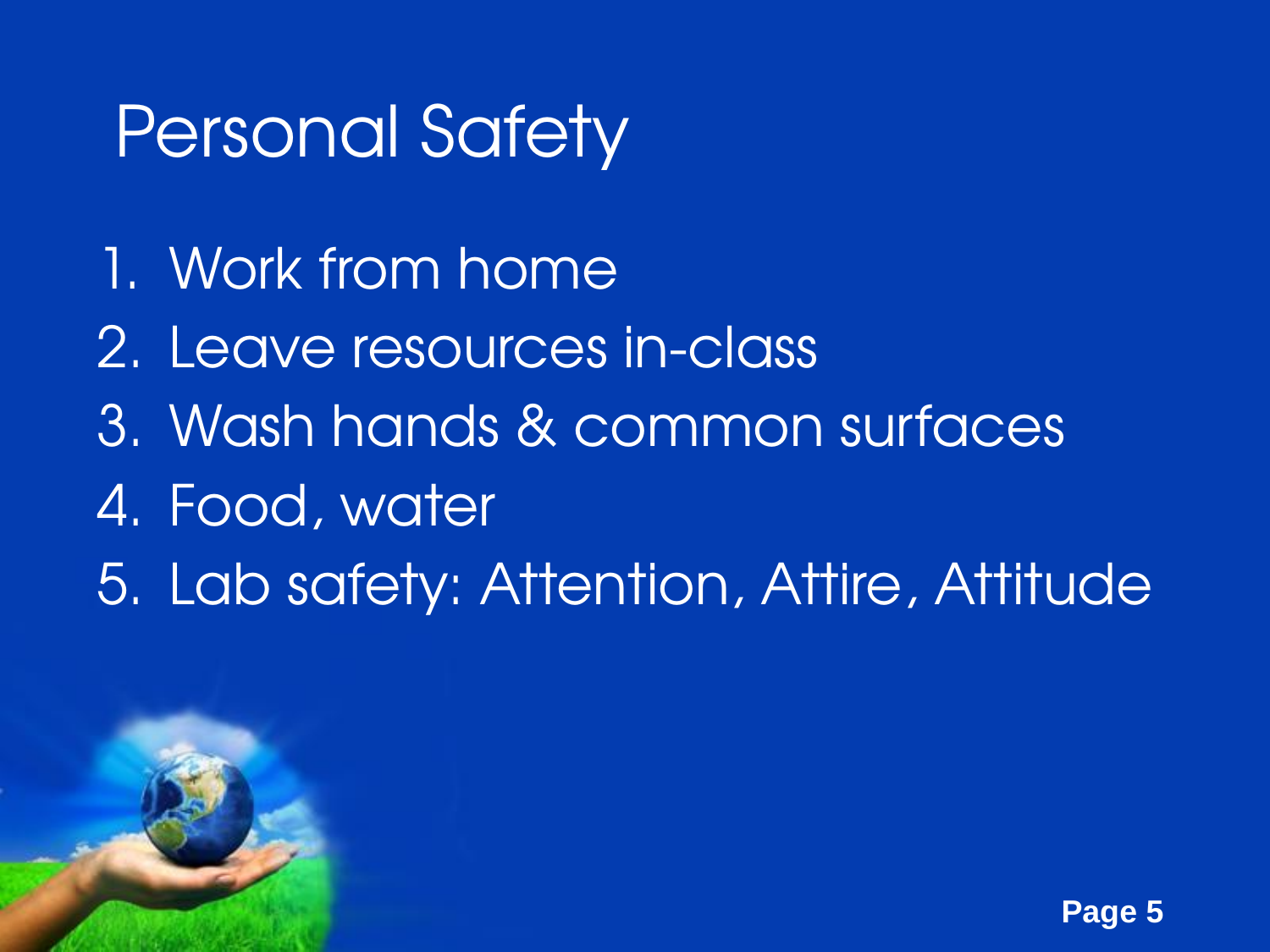

# Personal Safety
Work from home
Leave resources in-class
Wash hands & common surfaces
Food, water
Lab safety: Attention, Attire, Attitude